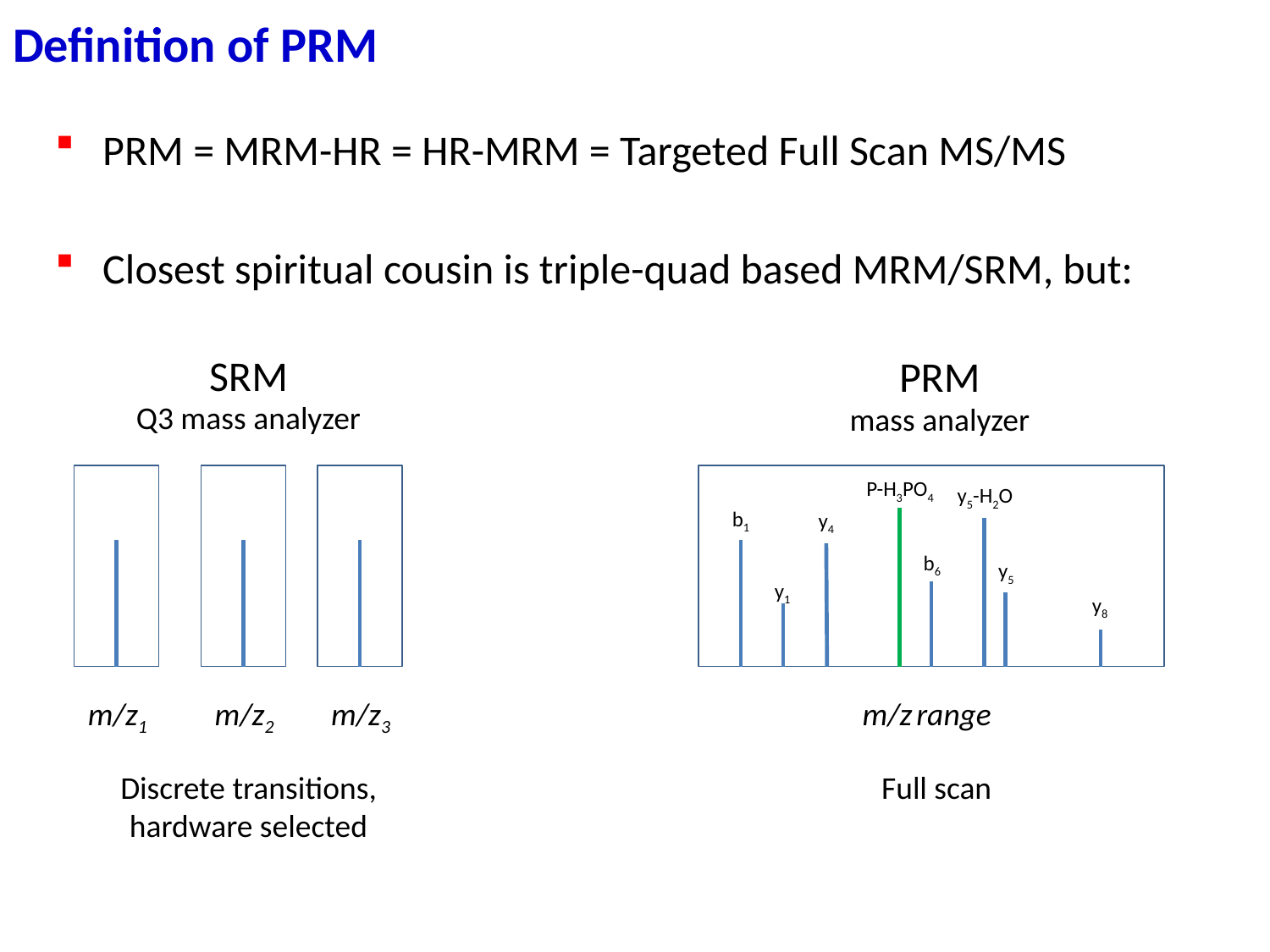

# Definition of PRM
PRM = MRM-HR = HR-MRM = Targeted Full Scan MS/MS

Closest spiritual cousin is triple-quad based MRM/SRM, but:
SRM
PRM
Q3 mass analyzer
mass analyzer

P-H3PO4
y5-H2O
b1
y4
b6
y5
y1
y8
m/z1
m/z2
m/z3
m/z range
Discrete transitions, hardware selected
Full scan